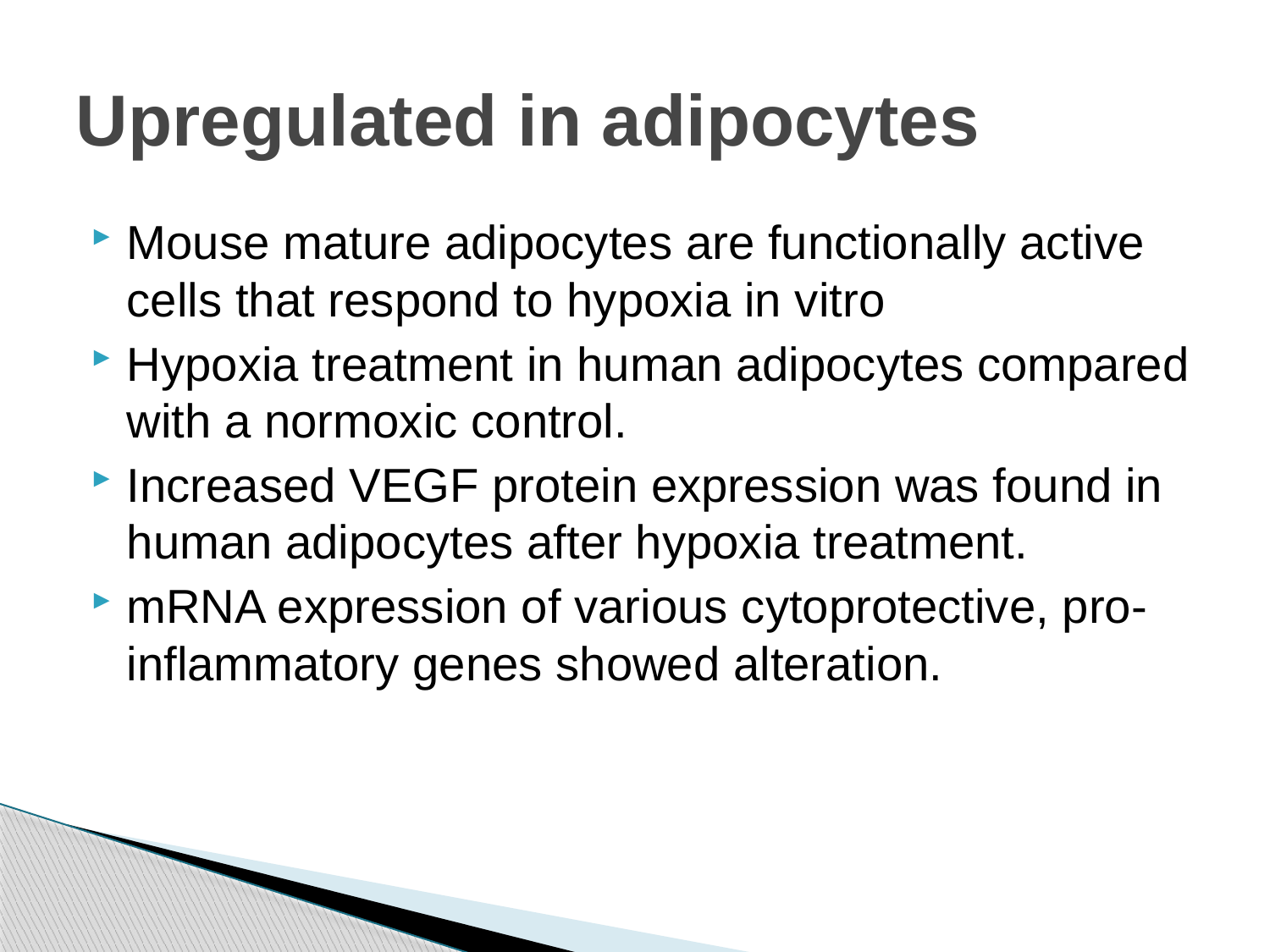

# Upregulated in adipocytes
Mouse mature adipocytes are functionally active cells that respond to hypoxia in vitro
Hypoxia treatment in human adipocytes compared with a normoxic control.
Increased VEGF protein expression was found in human adipocytes after hypoxia treatment.
mRNA expression of various cytoprotective, pro-inflammatory genes showed alteration.